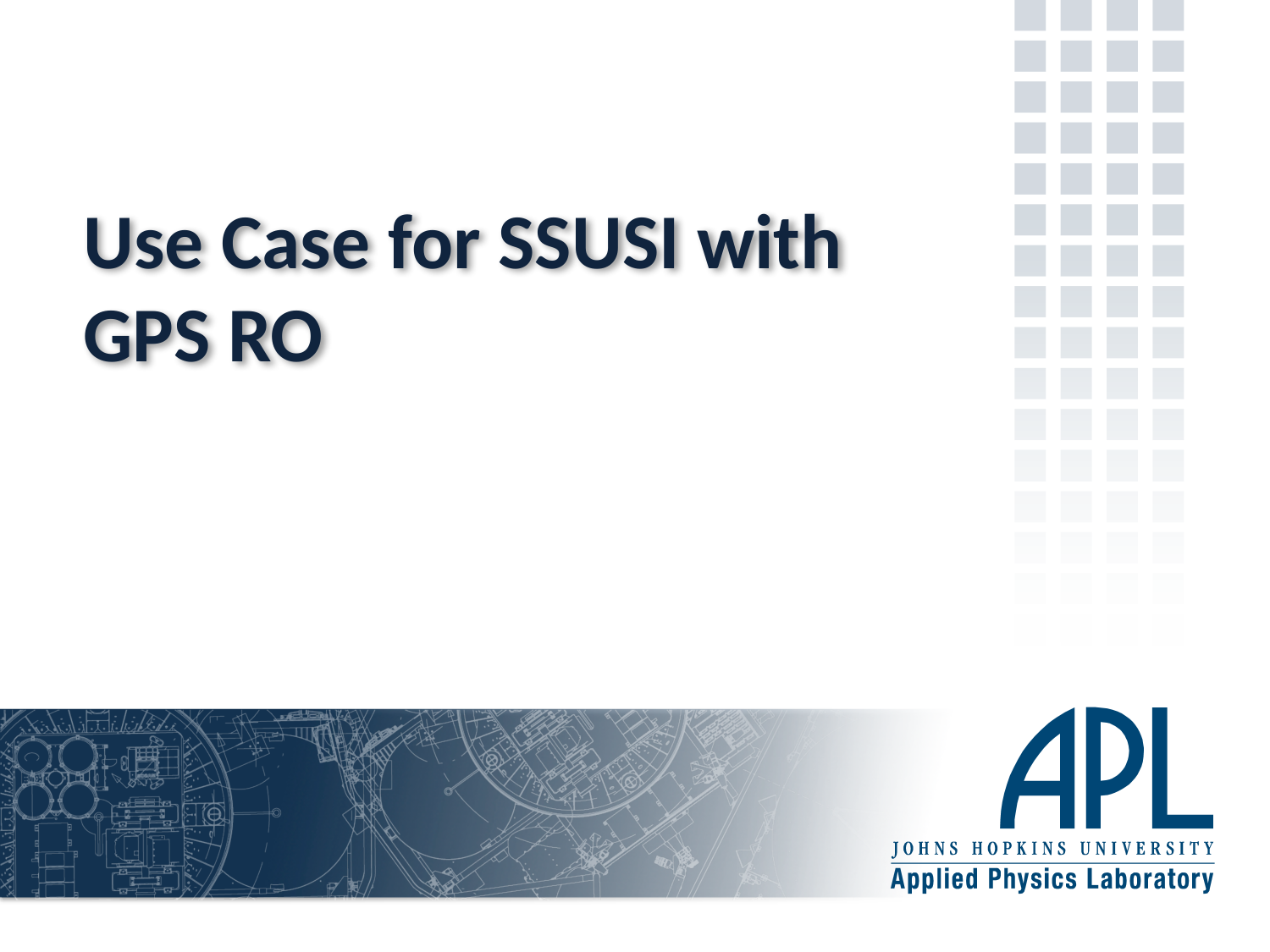

# Use Case for SSUSI with GPS RO